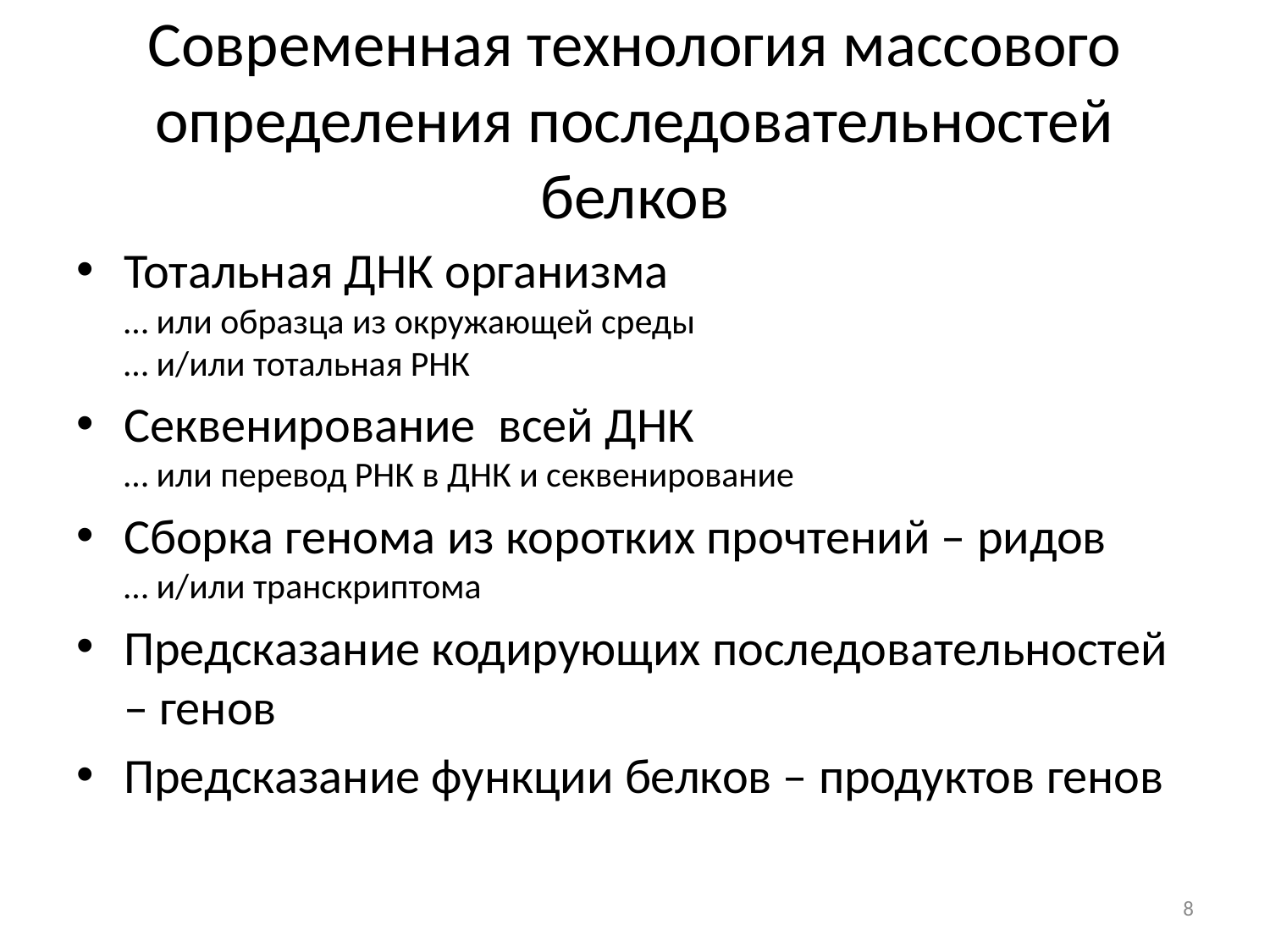

# Современная технология массового определения последовательностей белков
Тотальная ДНК организма
… или образца из окружающей среды
… и/или тотальная РНК
Секвенирование  всей ДНК
… или перевод РНК в ДНК и секвенирование
Сборка генома из коротких прочтений – ридов
… и/или транскриптома
Предсказание кодирующих последовательностей – генов
Предсказание функции белков – продуктов генов

8